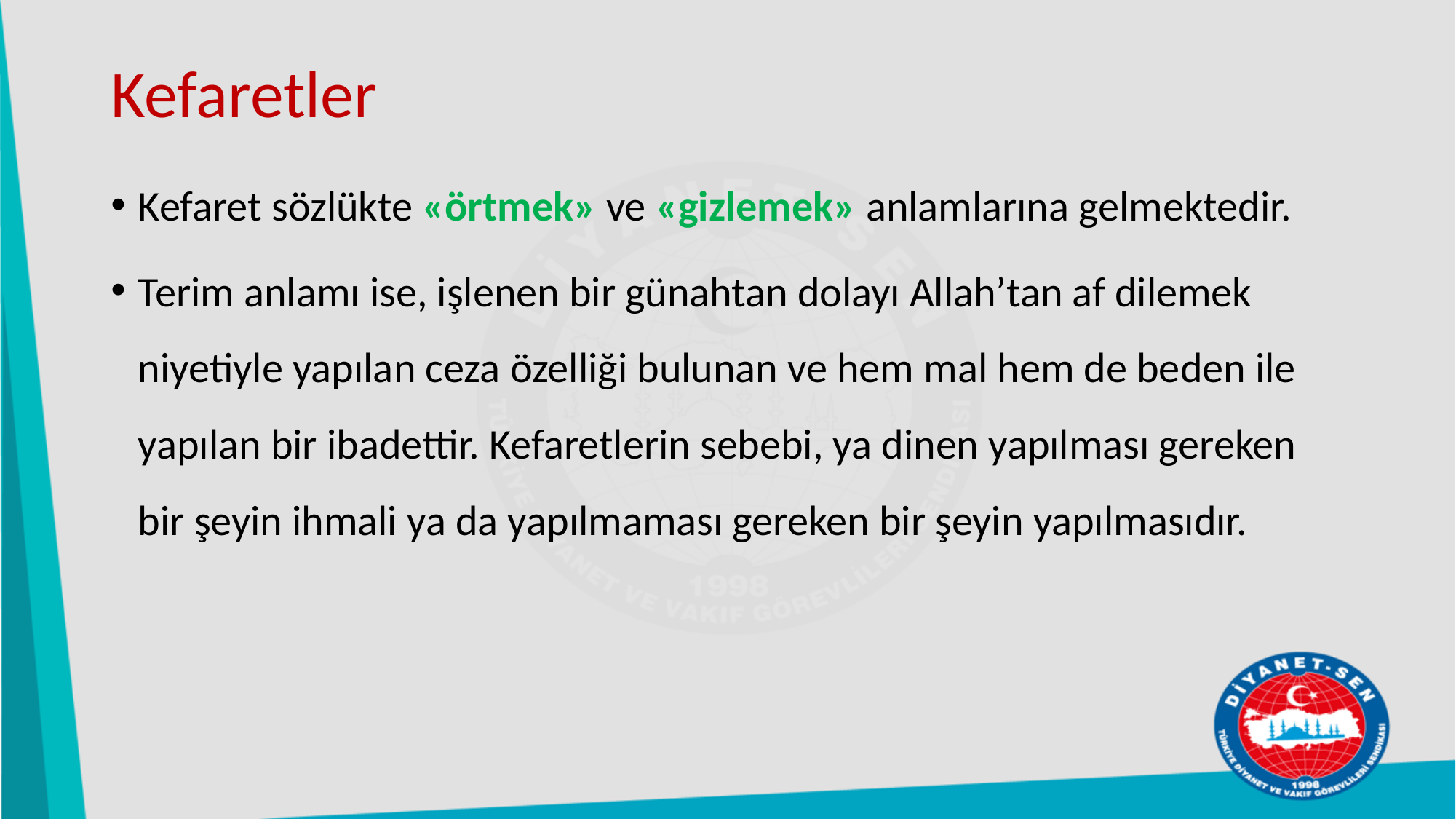

# Kefaretler
Kefaret sözlükte «örtmek» ve «gizlemek» anlamlarına gelmektedir.
Terim anlamı ise, işlenen bir günahtan dolayı Allah’tan af dilemek niyetiyle yapılan ceza özelliği bulunan ve hem mal hem de beden ile yapılan bir ibadettir. Kefaretlerin sebebi, ya dinen yapılması gereken bir şeyin ihmali ya da yapılmaması gereken bir şeyin yapılmasıdır.